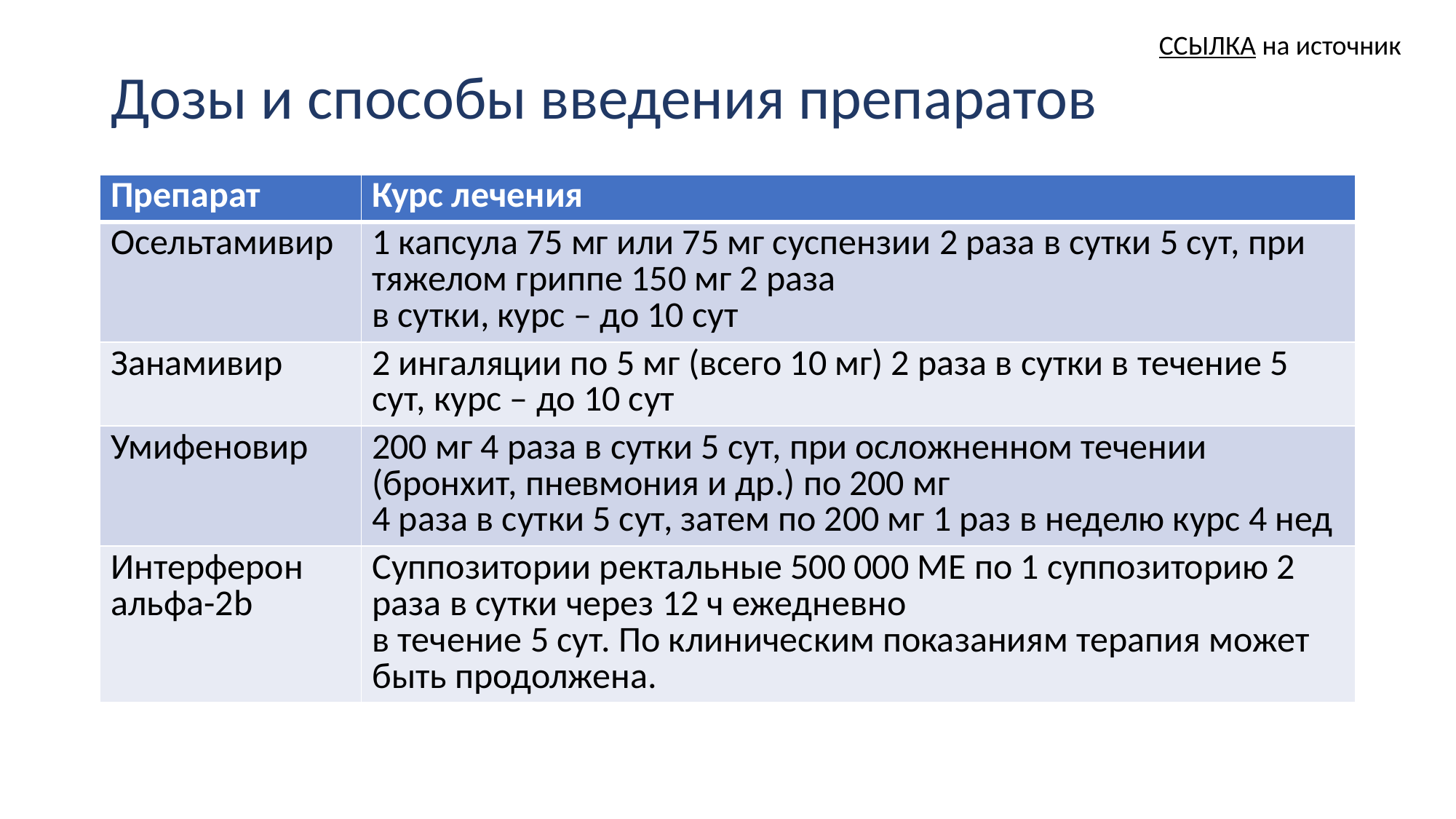

ССЫЛКА на источник
# Дозы и способы введения препаратов
| Препарат | Курс лечения |
| --- | --- |
| Осельтамивир | 1 капсула 75 мг или 75 мг суспензии 2 раза в сутки 5 сут, при тяжелом гриппе 150 мг 2 раза в сутки, курс – до 10 сут |
| Занамивир | 2 ингаляции по 5 мг (всего 10 мг) 2 раза в сутки в течение 5 сут, курс – до 10 сут |
| Умифеновир | 200 мг 4 раза в сутки 5 сут, при осложненном течении (бронхит, пневмония и др.) по 200 мг 4 раза в сутки 5 сут, затем по 200 мг 1 раз в неделю курс 4 нед |
| Интерферон альфа-2b | Суппозитории ректальные 500 000 МЕ по 1 суппозиторию 2 раза в сутки через 12 ч ежедневно в течение 5 сут. По клиническим показаниям терапия может быть продолжена. |